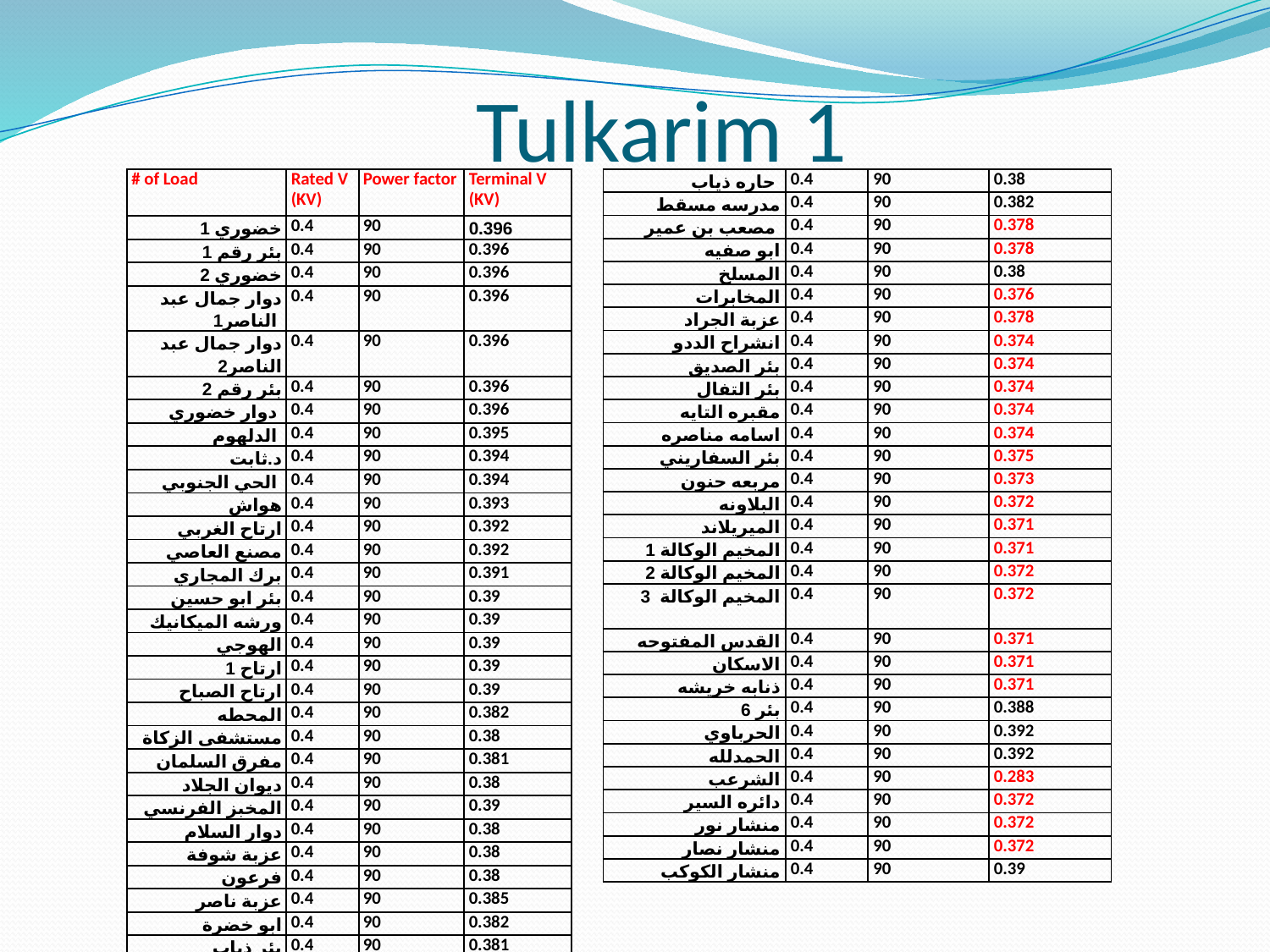

# Tulkarim 1
| حاره ذياب | 0.4 | 90 | 0.38 |
| --- | --- | --- | --- |
| مدرسه مسقط | 0.4 | 90 | 0.382 |
| مصعب بن عمير | 0.4 | 90 | 0.378 |
| ابو صفيه | 0.4 | 90 | 0.378 |
| المسلخ | 0.4 | 90 | 0.38 |
| المخابرات | 0.4 | 90 | 0.376 |
| عزبة الجراد | 0.4 | 90 | 0.378 |
| انشراح الددو | 0.4 | 90 | 0.374 |
| بئر الصديق | 0.4 | 90 | 0.374 |
| بئر التفال | 0.4 | 90 | 0.374 |
| مقبره التايه | 0.4 | 90 | 0.374 |
| اسامه مناصره | 0.4 | 90 | 0.374 |
| بئر السفاريني | 0.4 | 90 | 0.375 |
| مربعه حنون | 0.4 | 90 | 0.373 |
| البلاونه | 0.4 | 90 | 0.372 |
| الميريلاند | 0.4 | 90 | 0.371 |
| المخيم الوكالة 1 | 0.4 | 90 | 0.371 |
| المخيم الوكالة 2 | 0.4 | 90 | 0.372 |
| المخيم الوكالة 3 | 0.4 | 90 | 0.372 |
| القدس المفتوحه | 0.4 | 90 | 0.371 |
| الاسكان | 0.4 | 90 | 0.371 |
| ذنابه خريشه | 0.4 | 90 | 0.371 |
| بئر 6 | 0.4 | 90 | 0.388 |
| الحرباوي | 0.4 | 90 | 0.392 |
| الحمدلله | 0.4 | 90 | 0.392 |
| الشرعب | 0.4 | 90 | 0.283 |
| دائره السير | 0.4 | 90 | 0.372 |
| منشار نور | 0.4 | 90 | 0.372 |
| منشار نصار | 0.4 | 90 | 0.372 |
| منشار الكوكب | 0.4 | 90 | 0.39 |
| # of Load | Rated V (KV) | Power factor | Terminal V (KV) |
| --- | --- | --- | --- |
| خضوري 1 | 0.4 | 90 | 0.396 |
| بئر رقم 1 | 0.4 | 90 | 0.396 |
| خضوري 2 | 0.4 | 90 | 0.396 |
| دوار جمال عبد الناصر1 | 0.4 | 90 | 0.396 |
| دوار جمال عبد الناصر2 | 0.4 | 90 | 0.396 |
| بئر رقم 2 | 0.4 | 90 | 0.396 |
| دوار خضوري | 0.4 | 90 | 0.396 |
| الدلهوم | 0.4 | 90 | 0.395 |
| د.ثابت | 0.4 | 90 | 0.394 |
| الحي الجنوبي | 0.4 | 90 | 0.394 |
| هواش | 0.4 | 90 | 0.393 |
| ارتاح الغربي | 0.4 | 90 | 0.392 |
| مصنع العاصي | 0.4 | 90 | 0.392 |
| برك المجاري | 0.4 | 90 | 0.391 |
| بئر ابو حسين | 0.4 | 90 | 0.39 |
| ورشه الميكانيك | 0.4 | 90 | 0.39 |
| الهوجي | 0.4 | 90 | 0.39 |
| ارتاح 1 | 0.4 | 90 | 0.39 |
| ارتاح الصباح | 0.4 | 90 | 0.39 |
| المحطه | 0.4 | 90 | 0.382 |
| مستشفى الزكاة | 0.4 | 90 | 0.38 |
| مفرق السلمان | 0.4 | 90 | 0.381 |
| ديوان الجلاد | 0.4 | 90 | 0.38 |
| المخبز الفرنسي | 0.4 | 90 | 0.39 |
| دوار السلام | 0.4 | 90 | 0.38 |
| عزبة شوفة | 0.4 | 90 | 0.38 |
| فرعون | 0.4 | 90 | 0.38 |
| عزبة ناصر | 0.4 | 90 | 0.385 |
| ابو خضرة | 0.4 | 90 | 0.382 |
| بئر ذياب | 0.4 | 90 | 0.381 |